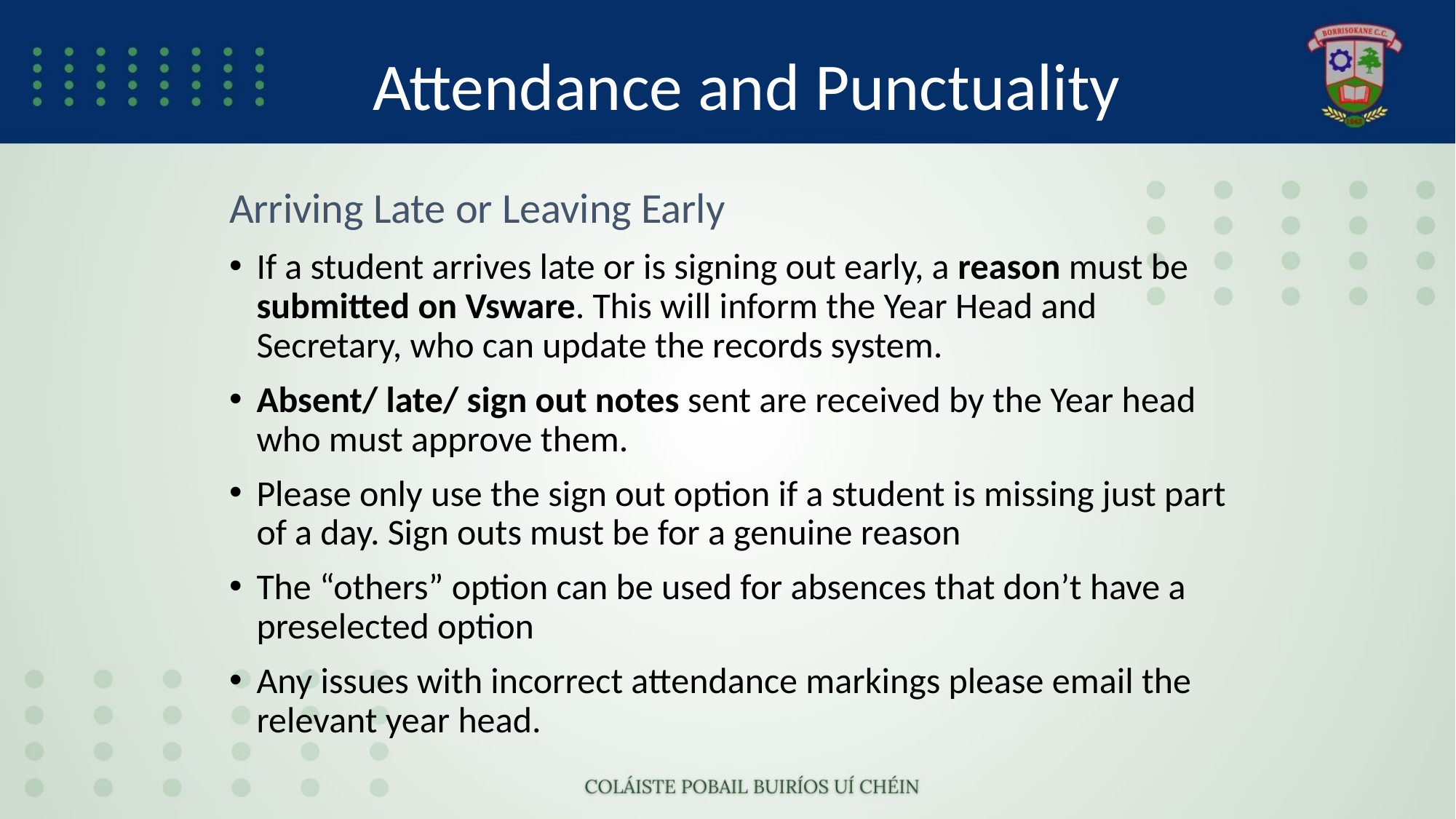

# Attendance and Punctuality
Arriving Late or Leaving Early
If a student arrives late or is signing out early, a reason must be submitted on Vsware. This will inform the Year Head and Secretary, who can update the records system.
Absent/ late/ sign out notes sent are received by the Year head who must approve them.
Please only use the sign out option if a student is missing just part of a day. Sign outs must be for a genuine reason
The “others” option can be used for absences that don’t have a preselected option
Any issues with incorrect attendance markings please email the relevant year head.